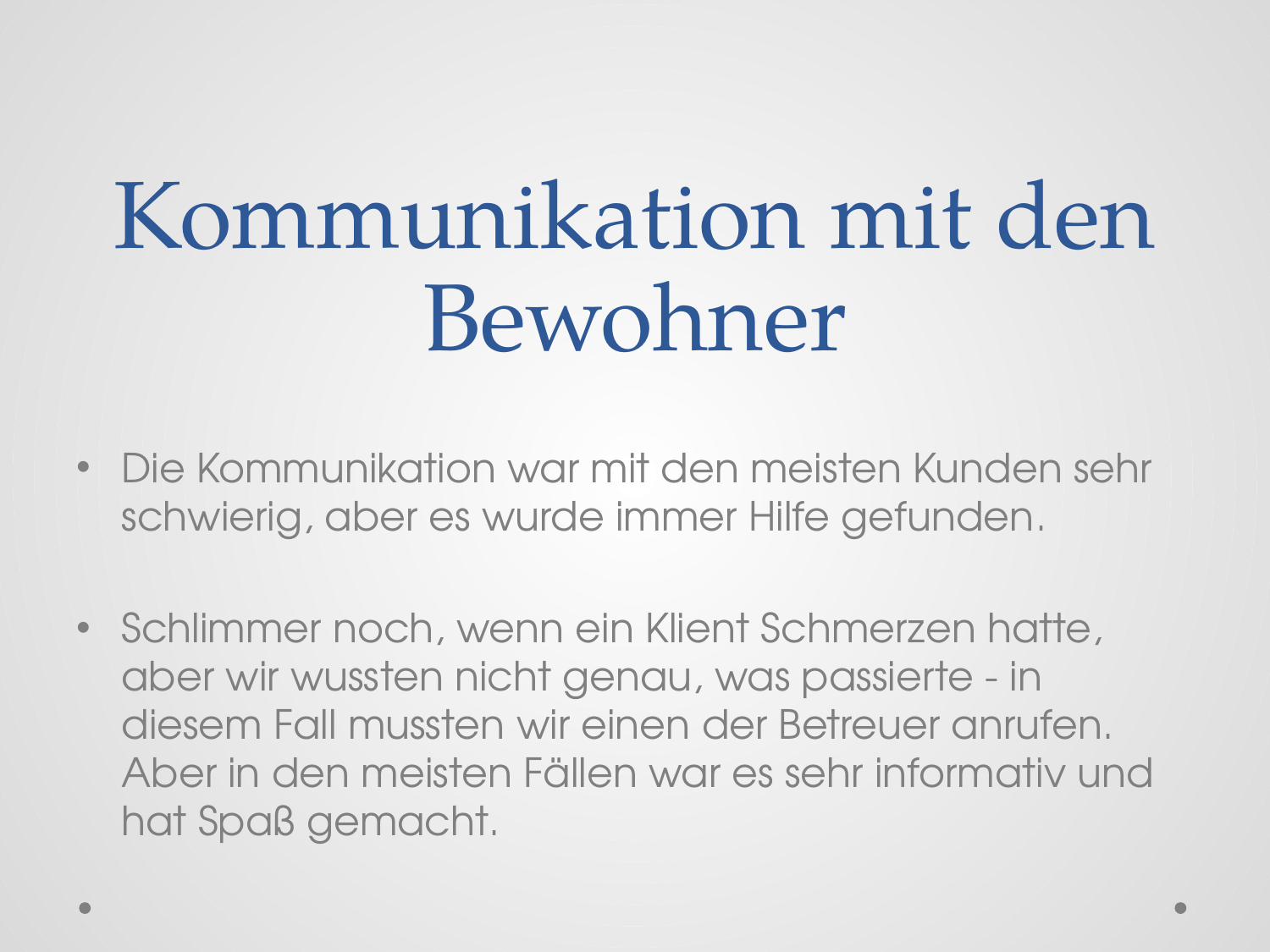

# Kommunikation mit den Bewohner
Die Kommunikation war mit den meisten Kunden sehr schwierig, aber es wurde immer Hilfe gefunden.

Schlimmer noch, wenn ein Klient Schmerzen hatte, aber wir wussten nicht genau, was passierte - in diesem Fall mussten wir einen der Betreuer anrufen. Aber in den meisten Fällen war es sehr informativ und hat Spaß gemacht.